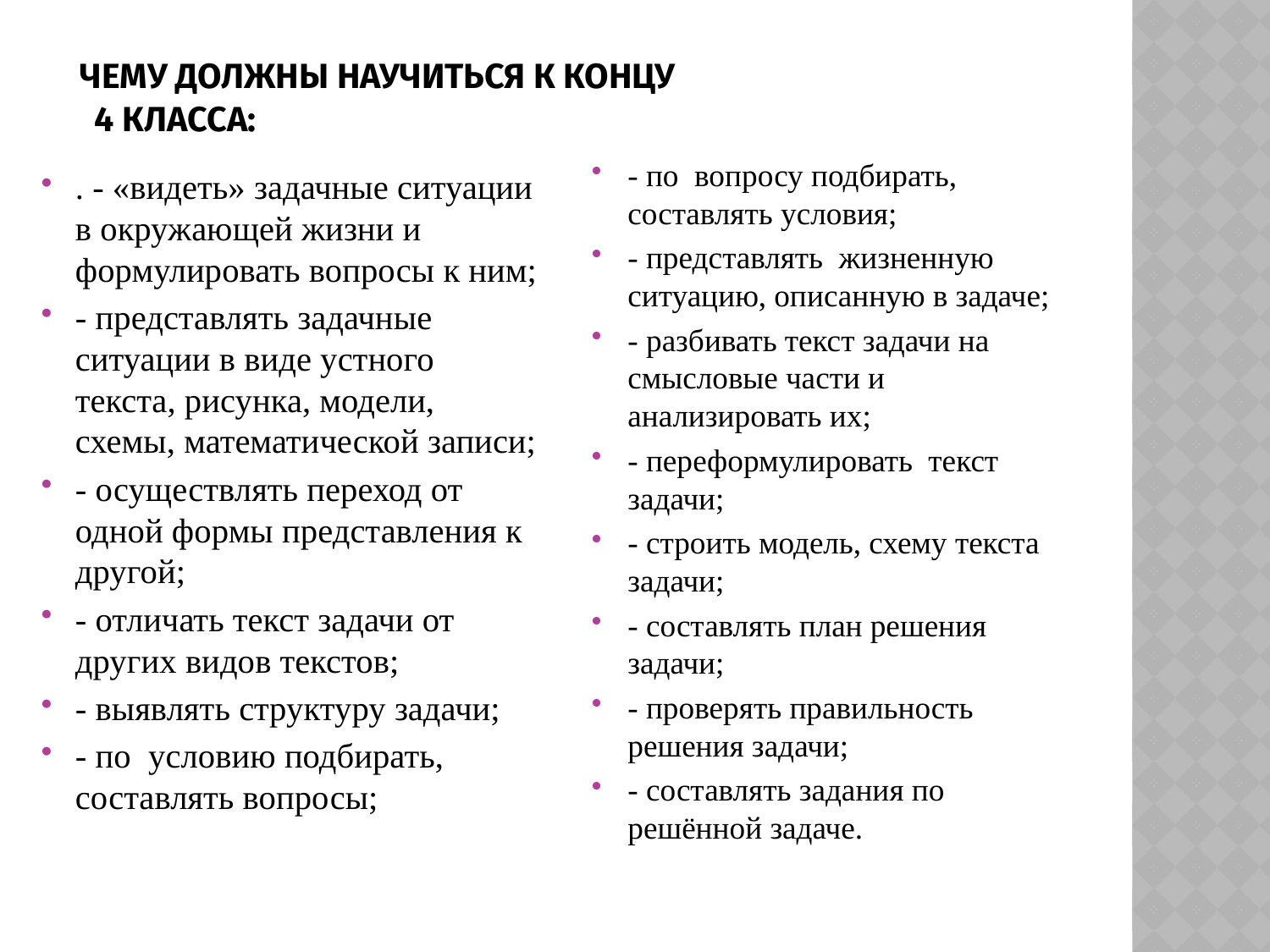

# Чему должны научиться к концу 4 класса:
- по  вопросу подбирать,  составлять условия;
- представлять  жизненную ситуацию, описанную в задаче;
- разбивать текст задачи на смысловые части и анализировать их;
- переформулировать  текст задачи;
- строить модель, схему текста задачи;
- составлять план решения задачи;
- проверять правильность решения задачи;
- составлять задания по решённой задаче.
. - «видеть» задачные ситуации в окружающей жизни и формулировать вопросы к ним;
- представлять задачные ситуации в виде устного текста, рисунка, модели, схемы, математической записи;
- осуществлять переход от одной формы представления к другой;
- отличать текст задачи от других видов текстов;
- выявлять структуру задачи;
- по  условию подбирать,  составлять вопросы;